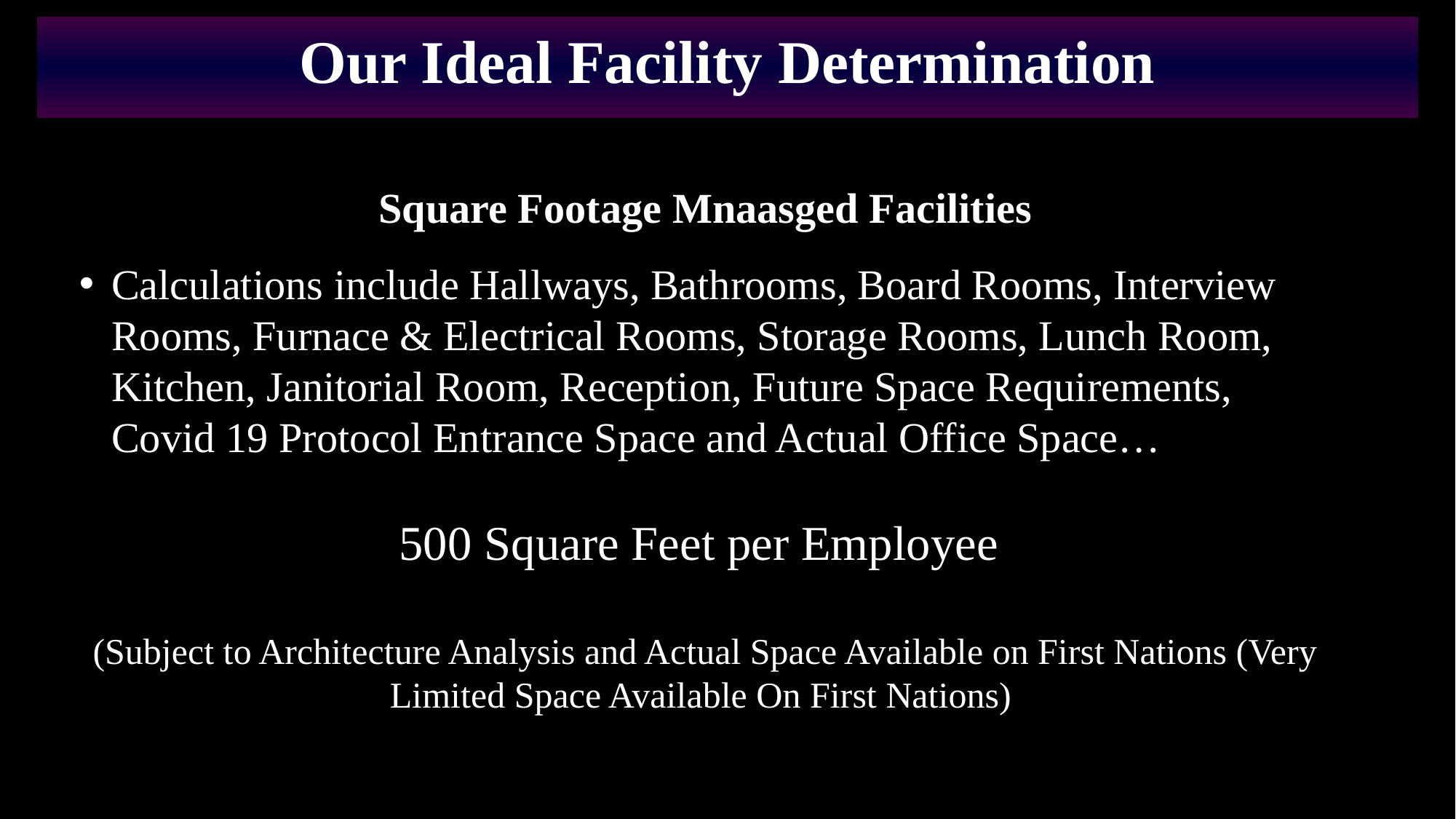

Our Ideal Facility Determination
Square Footage Mnaasged Facilities

Calculations include Hallways, Bathrooms, Board Rooms, Interview Rooms, Furnace & Electrical Rooms, Storage Rooms, Lunch Room, Kitchen, Janitorial Room, Reception, Future Space Requirements, Covid 19 Protocol Entrance Space and Actual Office Space…

500 Square Feet per Employee

(Subject to Architecture Analysis and Actual Space Available on First Nations (Very Limited Space Available On First Nations)